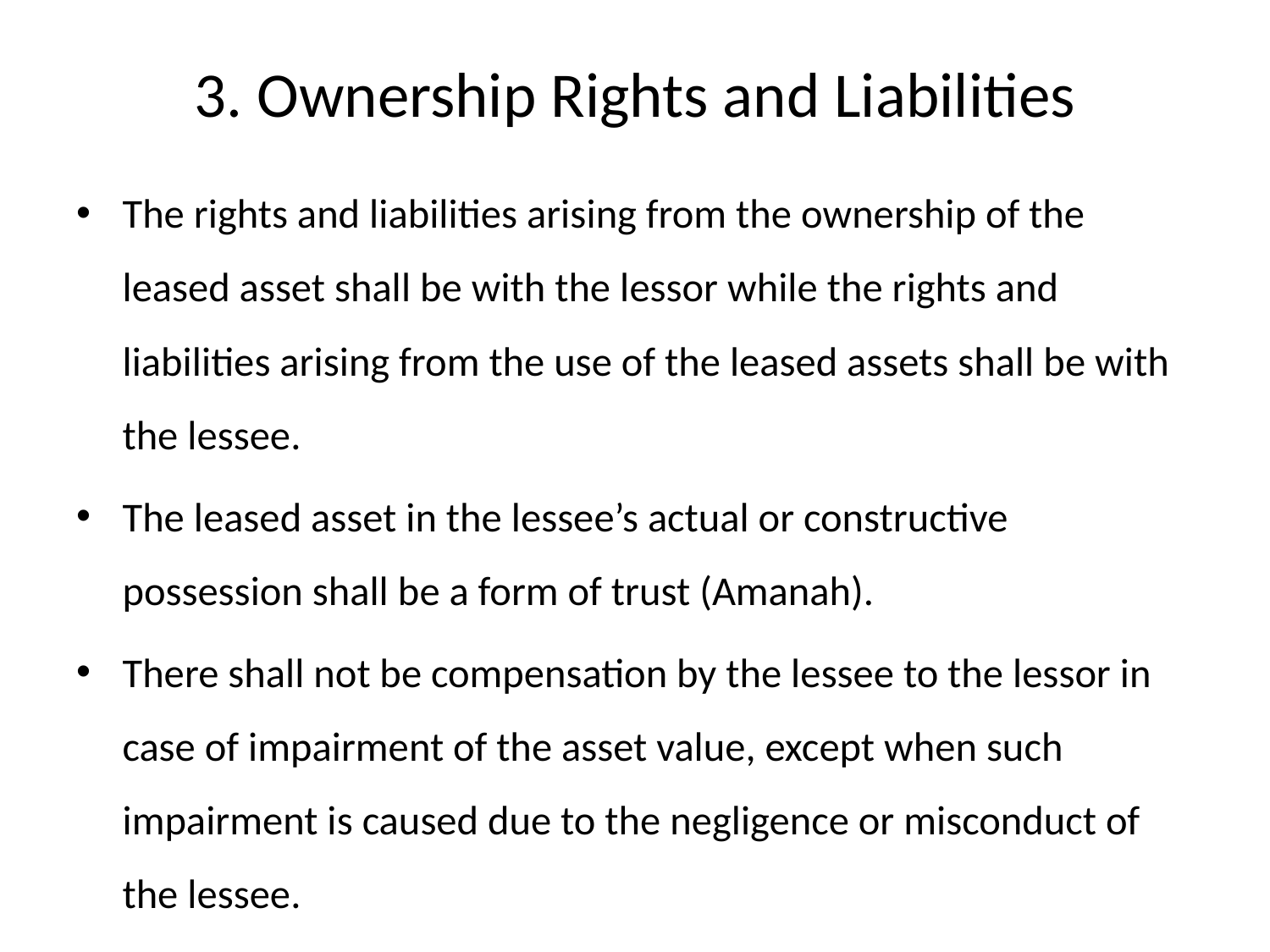

# 3. Ownership Rights and Liabilities
The rights and liabilities arising from the ownership of the leased asset shall be with the lessor while the rights and liabilities arising from the use of the leased assets shall be with the lessee.
The leased asset in the lessee’s actual or constructive possession shall be a form of trust (Amanah).
There shall not be compensation by the lessee to the lessor in case of impairment of the asset value, except when such impairment is caused due to the negligence or misconduct of the lessee.